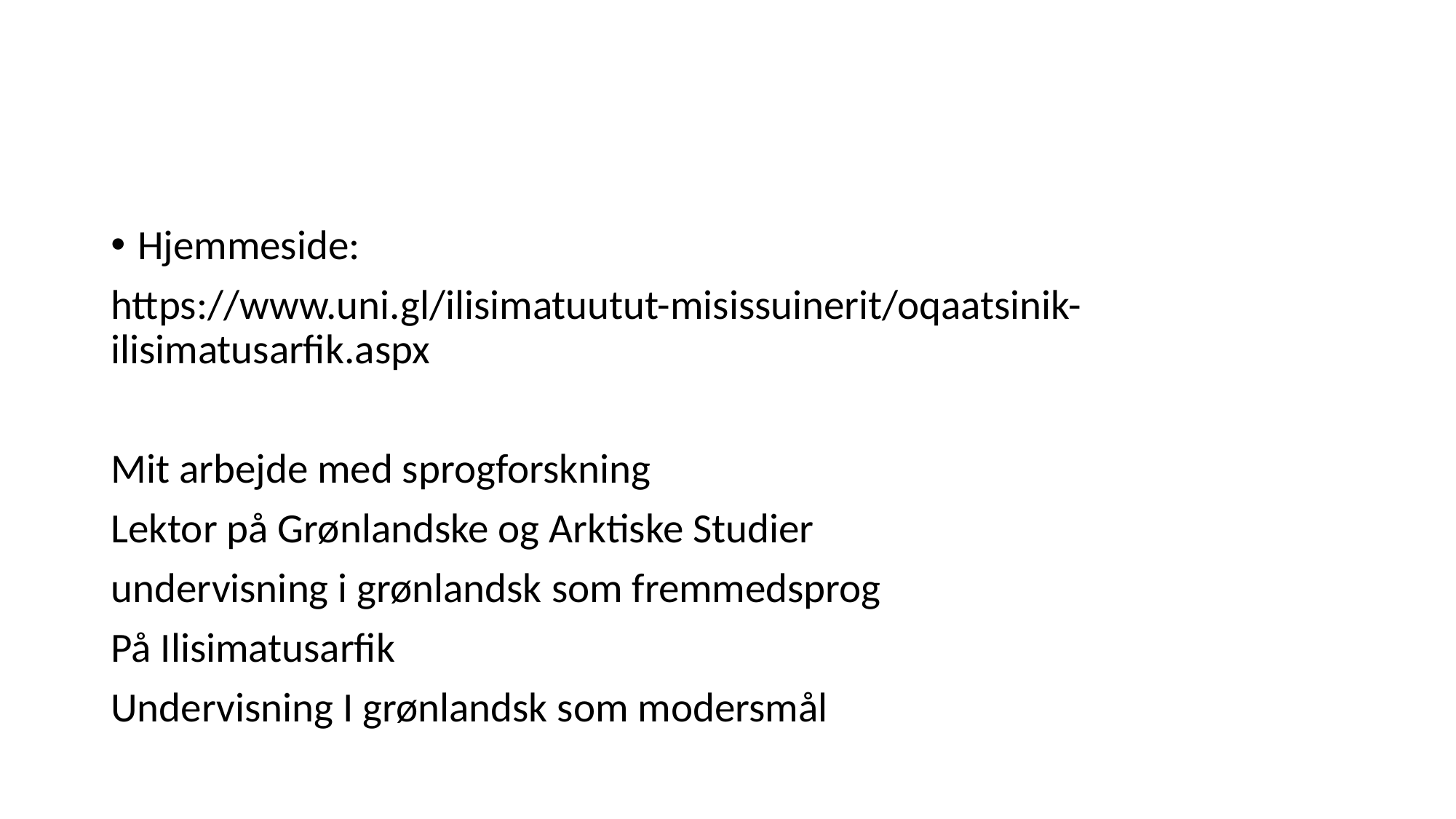

#
Hjemmeside:
https://www.uni.gl/ilisimatuutut-misissuinerit/oqaatsinik-ilisimatusarfik.aspx

Mit arbejde med sprogforskning
Lektor på Grønlandske og Arktiske Studier
undervisning i grønlandsk som fremmedsprog
På Ilisimatusarfik
Undervisning I grønlandsk som modersmål